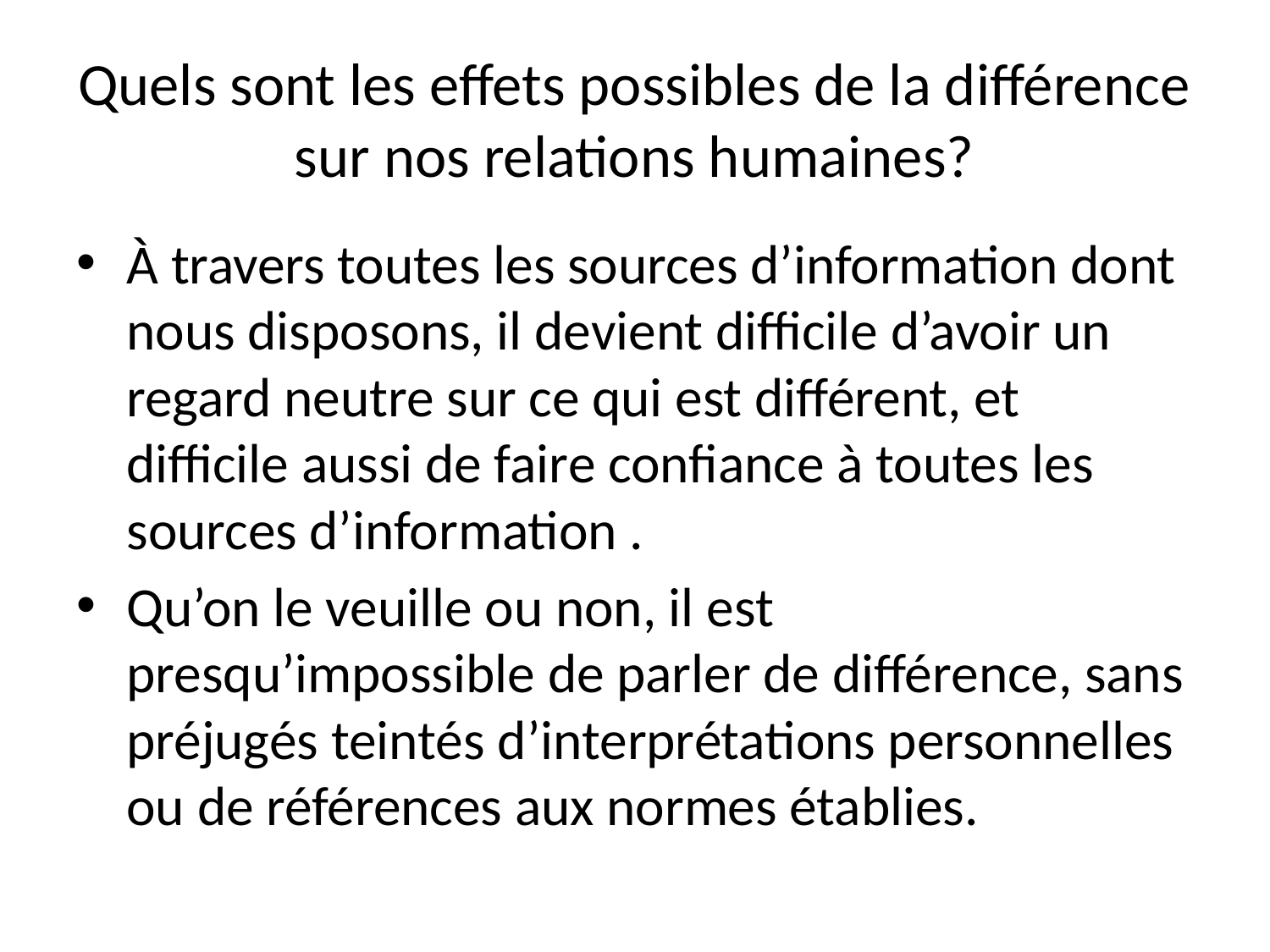

# Quels sont les effets possibles de la différence sur nos relations humaines?
À travers toutes les sources d’information dont nous disposons, il devient difficile d’avoir un regard neutre sur ce qui est différent, et difficile aussi de faire confiance à toutes les sources d’information .
Qu’on le veuille ou non, il est presqu’impossible de parler de différence, sans préjugés teintés d’interprétations personnelles ou de références aux normes établies.